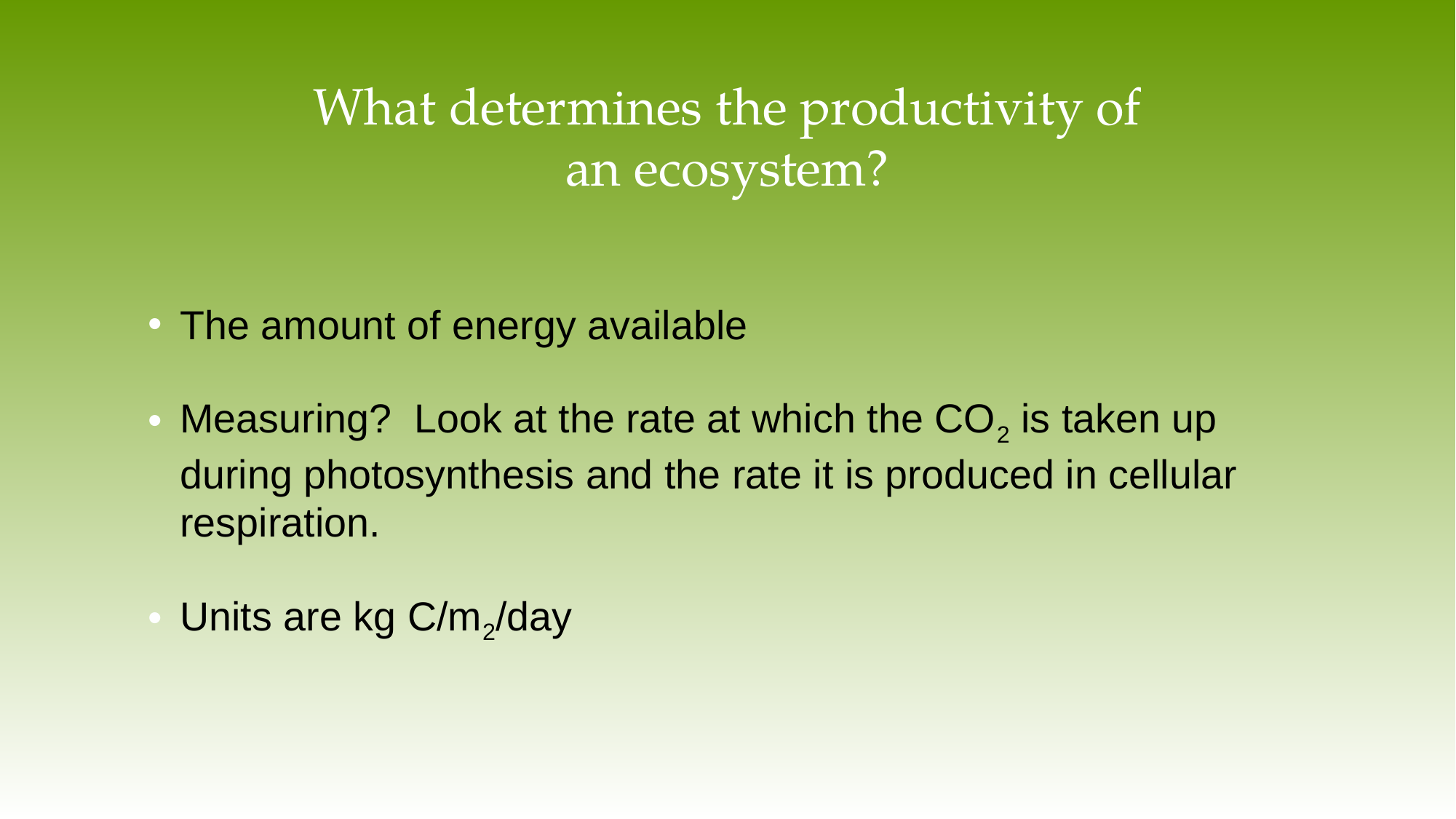

# What determines the productivity of an ecosystem?
The amount of energy available
Measuring?  Look at the rate at which the CO2 is taken up during photosynthesis and the rate it is produced in cellular respiration.
Units are kg C/m2/day